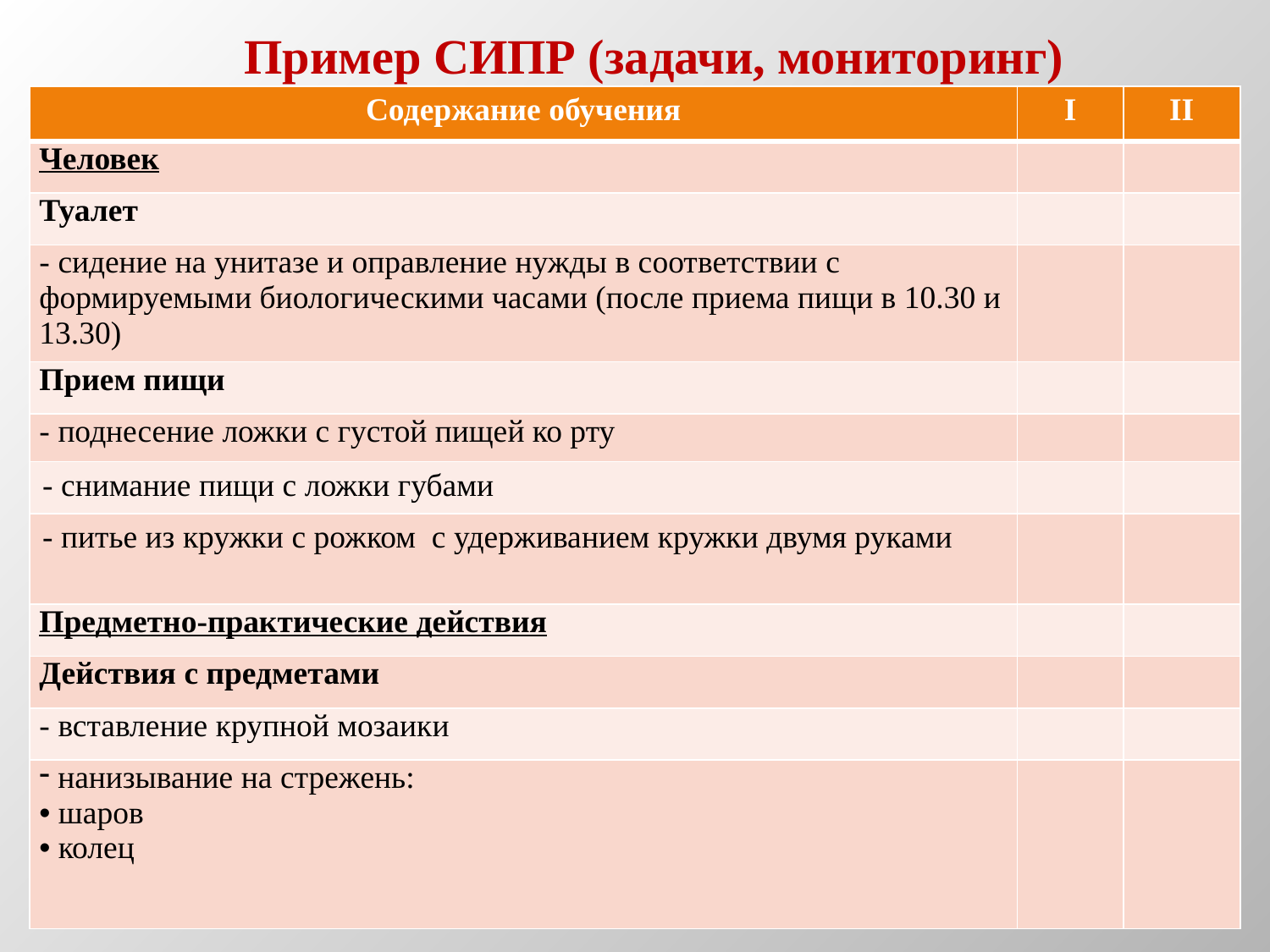

# Пример СИПР (задачи, мониторинг)
| Содержание обучения | I | II |
| --- | --- | --- |
| Человек |  |  |
| Туалет |  |  |
| - сидение на унитазе и оправление нужды в соответствии с формируемыми биологическими часами (после приема пищи в 10.30 и 13.30) |  |  |
| Прием пищи |  |  |
| - поднесение ложки с густой пищей ко рту |  |  |
| - снимание пищи с ложки губами |  |  |
| - питье из кружки с рожком с удерживанием кружки двумя руками |  |  |
| Предметно-практические действия |  |  |
| Действия с предметами |  |  |
| - вставление крупной мозаики |  |  |
| нанизывание на стрежень: шаров колец |  |  |